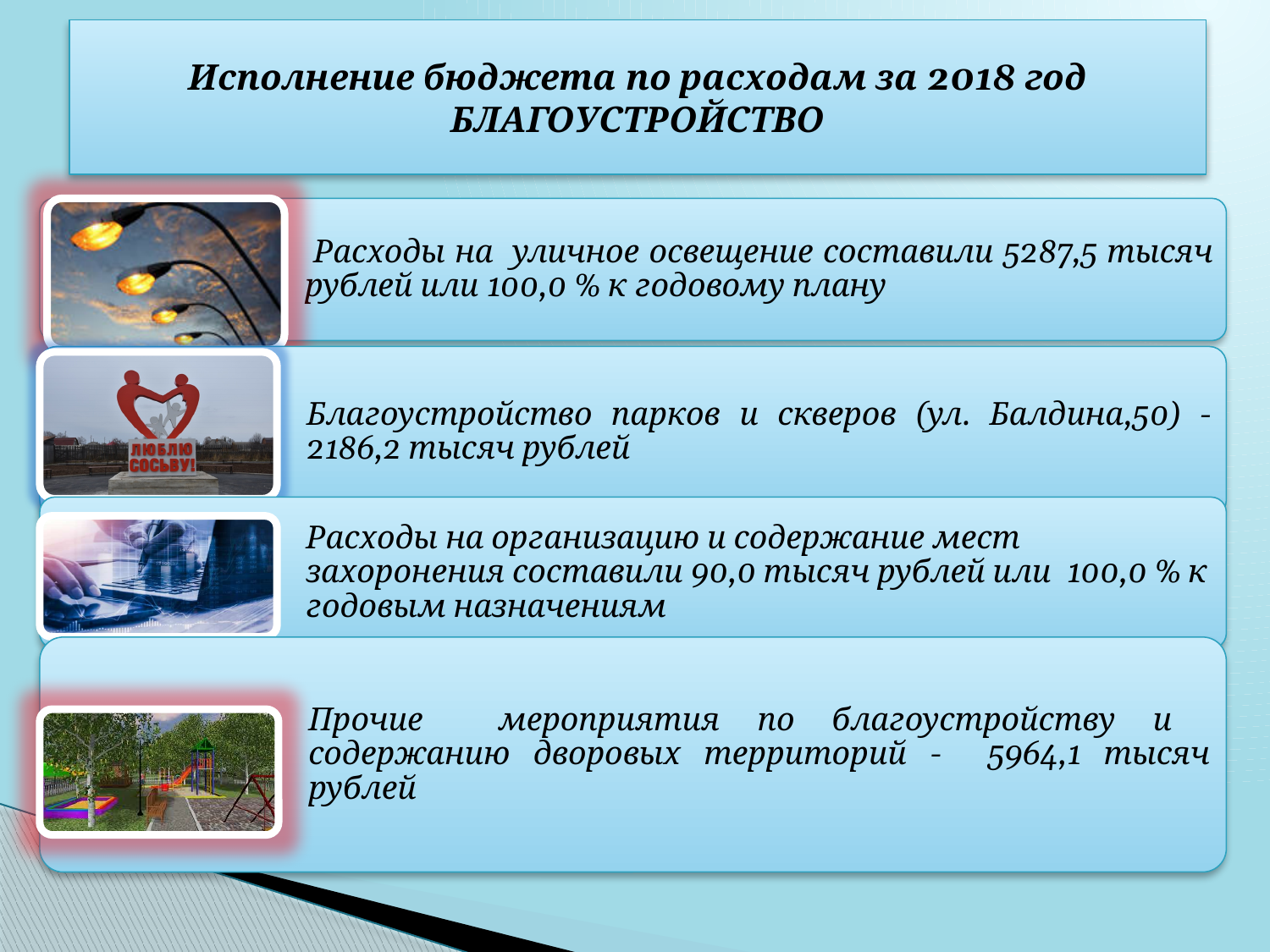

Исполнение бюджета по расходам за 2018 год
БЛАГОУСТРОЙСТВО
 Расходы на  уличное освещение составили 5287,5 тысяч рублей или 100,0 % к годовому плану
Благоустройство парков и скверов (ул. Балдина,50) -2186,2 тысяч рублей
Расходы на организацию и содержание мест захоронения составили 90,0 тысяч рублей или  100,0 % к годовым назначениям
Прочие  мероприятия по благоустройству и  содержанию дворовых территорий -  5964,1 тысяч рублей